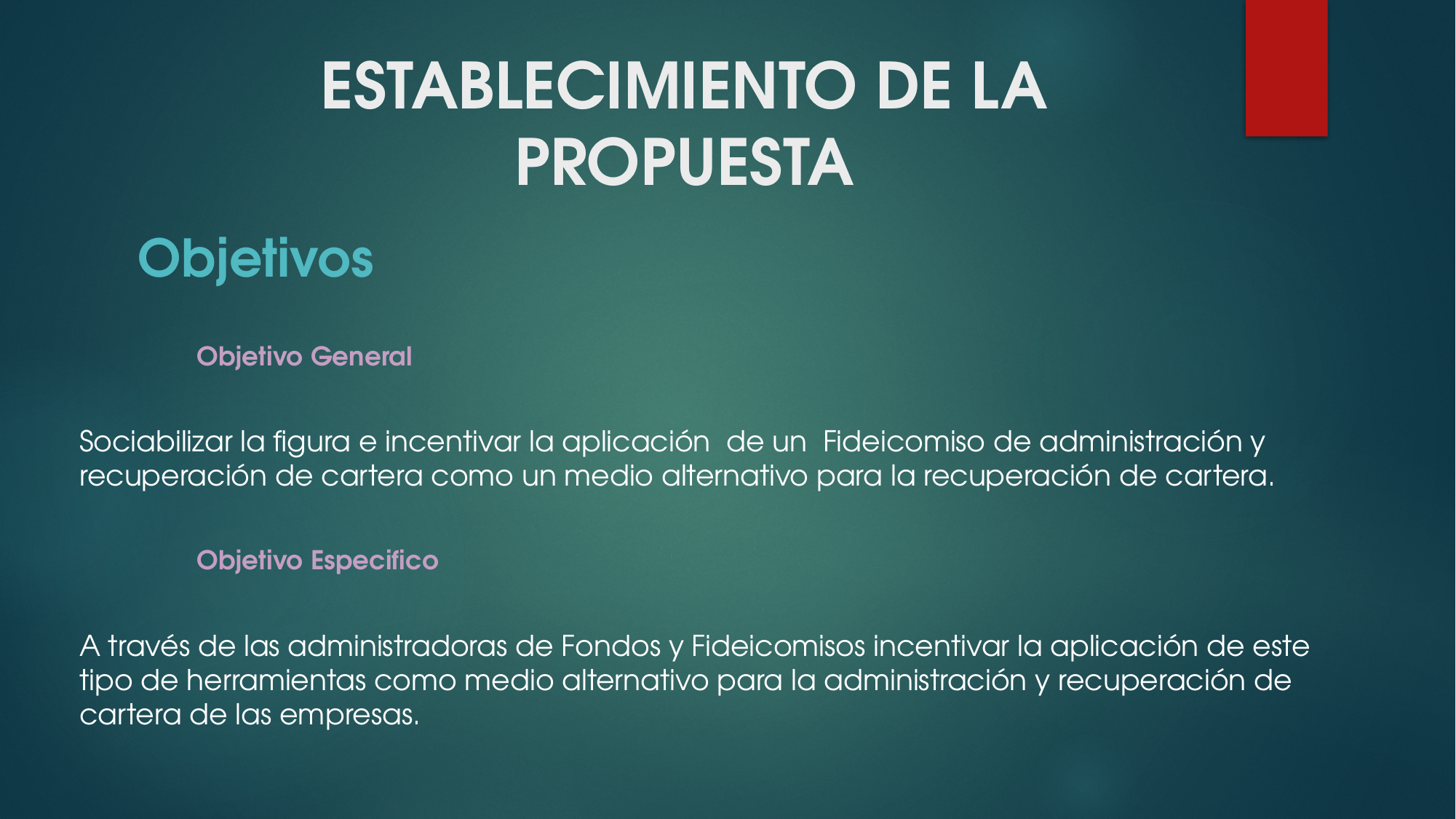

ESTABLECIMIENTO DE LA PROPUESTA
Objetivos

Objetivo General

Sociabilizar la figura e incentivar la aplicación  de un  Fideicomiso de administración y recuperación de cartera como un medio alternativo para la recuperación de cartera.

Objetivo Especifico

A través de las administradoras de Fondos y Fideicomisos incentivar la aplicación de este tipo de herramientas como medio alternativo para la administración y recuperación de cartera de las empresas.